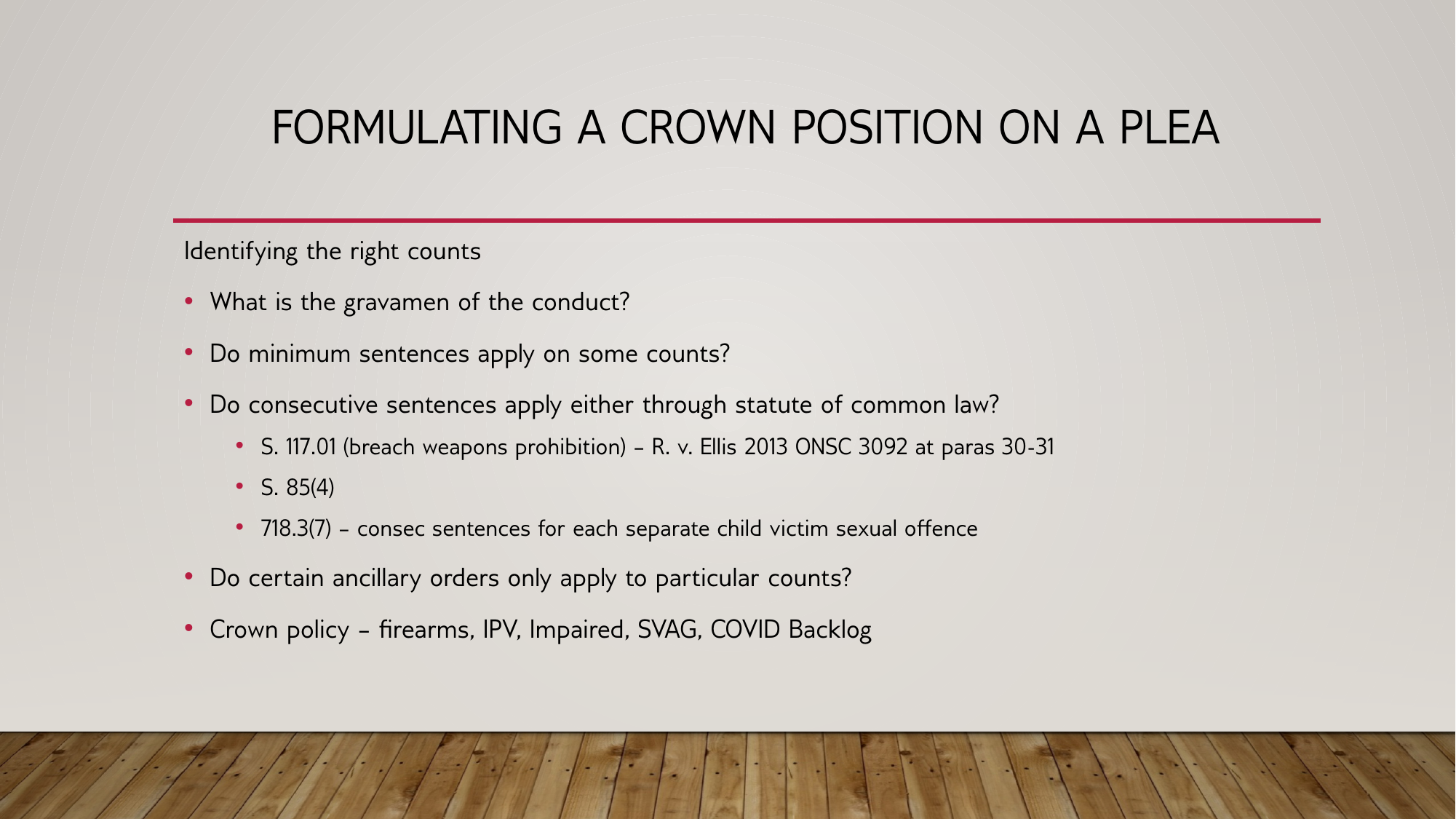

# Formulating a crown position on a plea
Identifying the right counts
What is the gravamen of the conduct?
Do minimum sentences apply on some counts?
Do consecutive sentences apply either through statute of common law?
S. 117.01 (breach weapons prohibition) – R. v. Ellis 2013 ONSC 3092 at paras 30-31
S. 85(4)
718.3(7) – consec sentences for each separate child victim sexual offence
Do certain ancillary orders only apply to particular counts?
Crown policy – firearms, IPV, Impaired, SVAG, COVID Backlog